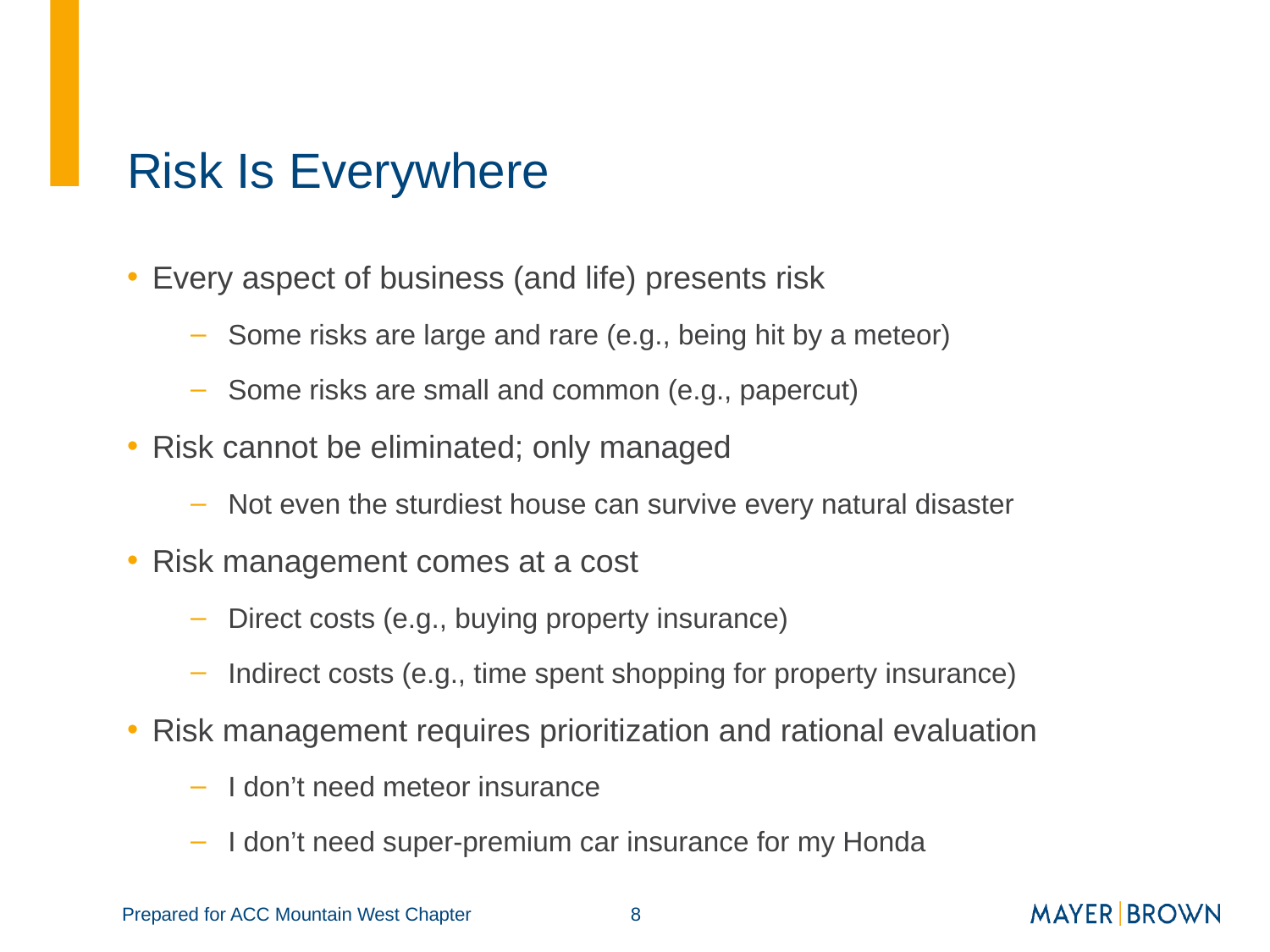

# Risk Is Everywhere
Every aspect of business (and life) presents risk
Some risks are large and rare (e.g., being hit by a meteor)
Some risks are small and common (e.g., papercut)
Risk cannot be eliminated; only managed
Not even the sturdiest house can survive every natural disaster
Risk management comes at a cost
Direct costs (e.g., buying property insurance)
Indirect costs (e.g., time spent shopping for property insurance)
Risk management requires prioritization and rational evaluation
I don’t need meteor insurance
I don’t need super-premium car insurance for my Honda

Prepared for ACC Mountain West Chapter
8